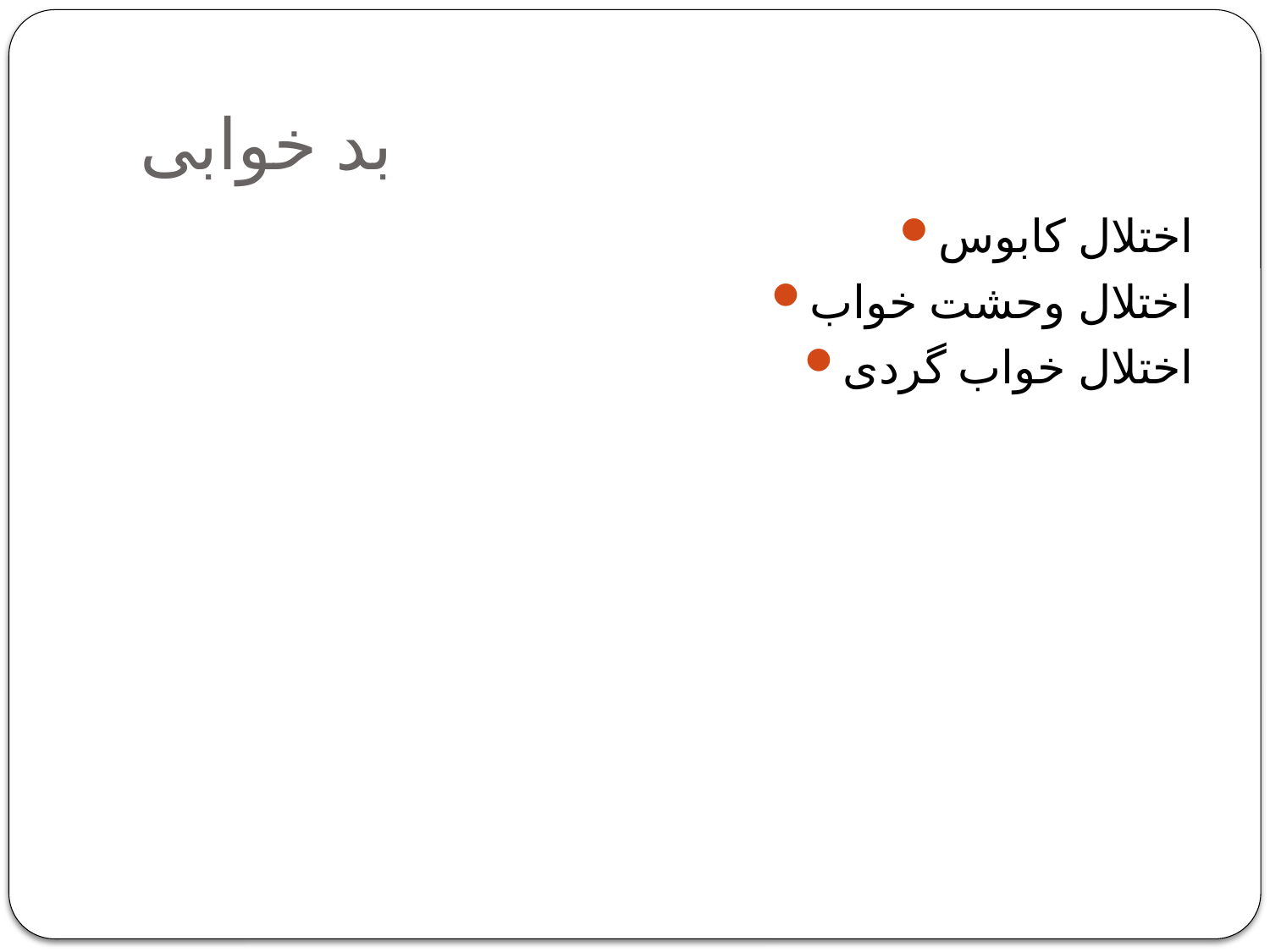

# بد خوابی
اختلال کابوس
اختلال وحشت خواب
اختلال خواب گردی